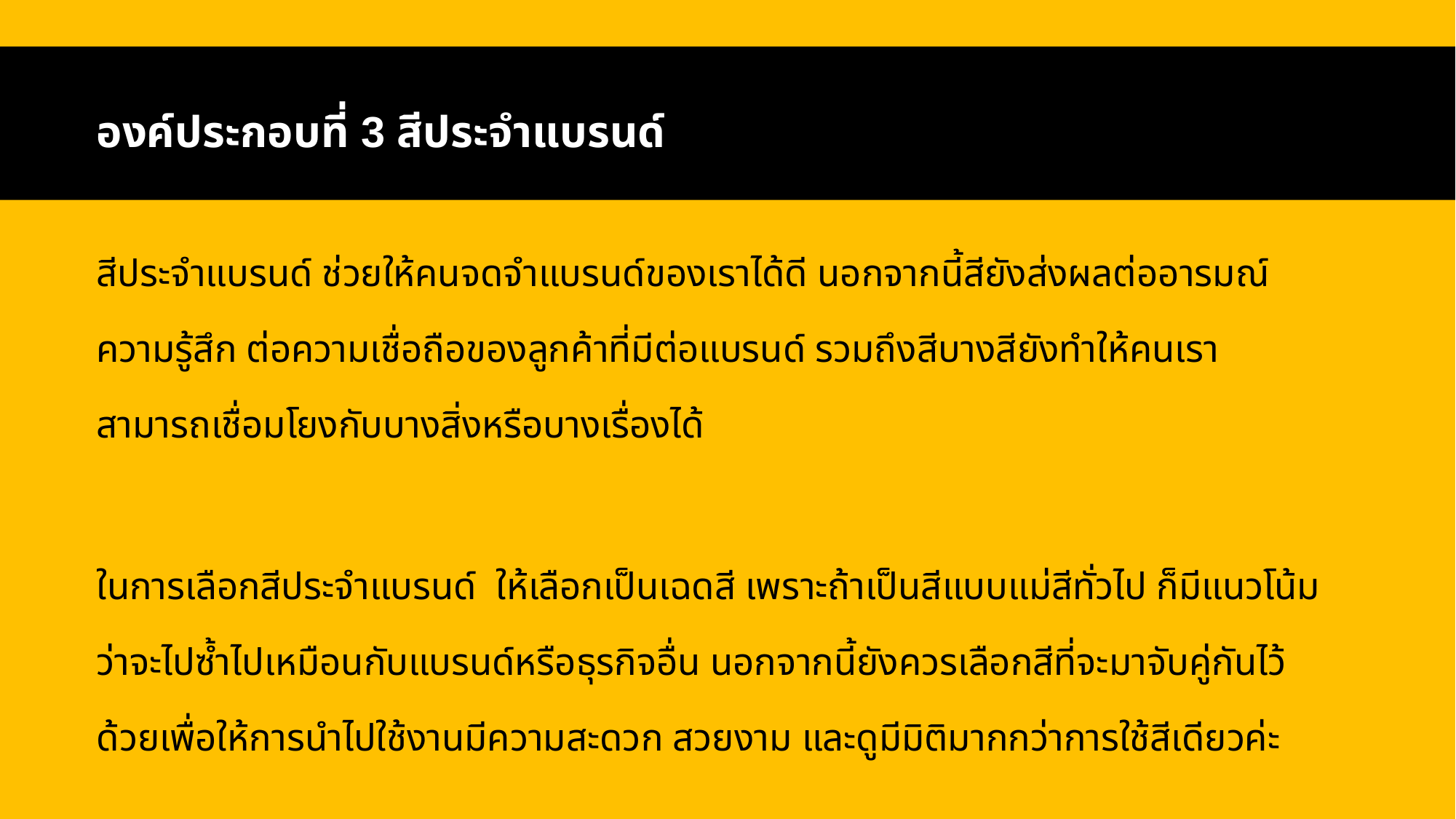

# องค์ประกอบที่ 3 สีประจำแบรนด์
สีประจำแบรนด์ ช่วยให้คนจดจำแบรนด์ของเราได้ดี นอกจากนี้สียังส่งผลต่ออารมณ์ความรู้สึก ต่อความเชื่อถือของลูกค้าที่มีต่อแบรนด์ รวมถึงสีบางสียังทำให้คนเราสามารถเชื่อมโยงกับบางสิ่งหรือบางเรื่องได้

ในการเลือกสีประจำแบรนด์  ให้เลือกเป็นเฉดสี เพราะถ้าเป็นสีแบบแม่สีทั่วไป ก็มีแนวโน้มว่าจะไปซ้ำไปเหมือนกับแบรนด์หรือธุรกิจอื่น นอกจากนี้ยังควรเลือกสีที่จะมาจับคู่กันไว้ด้วยเพื่อให้การนำไปใช้งานมีความสะดวก สวยงาม และดูมีมิติมากกว่าการใช้สีเดียวค่ะ